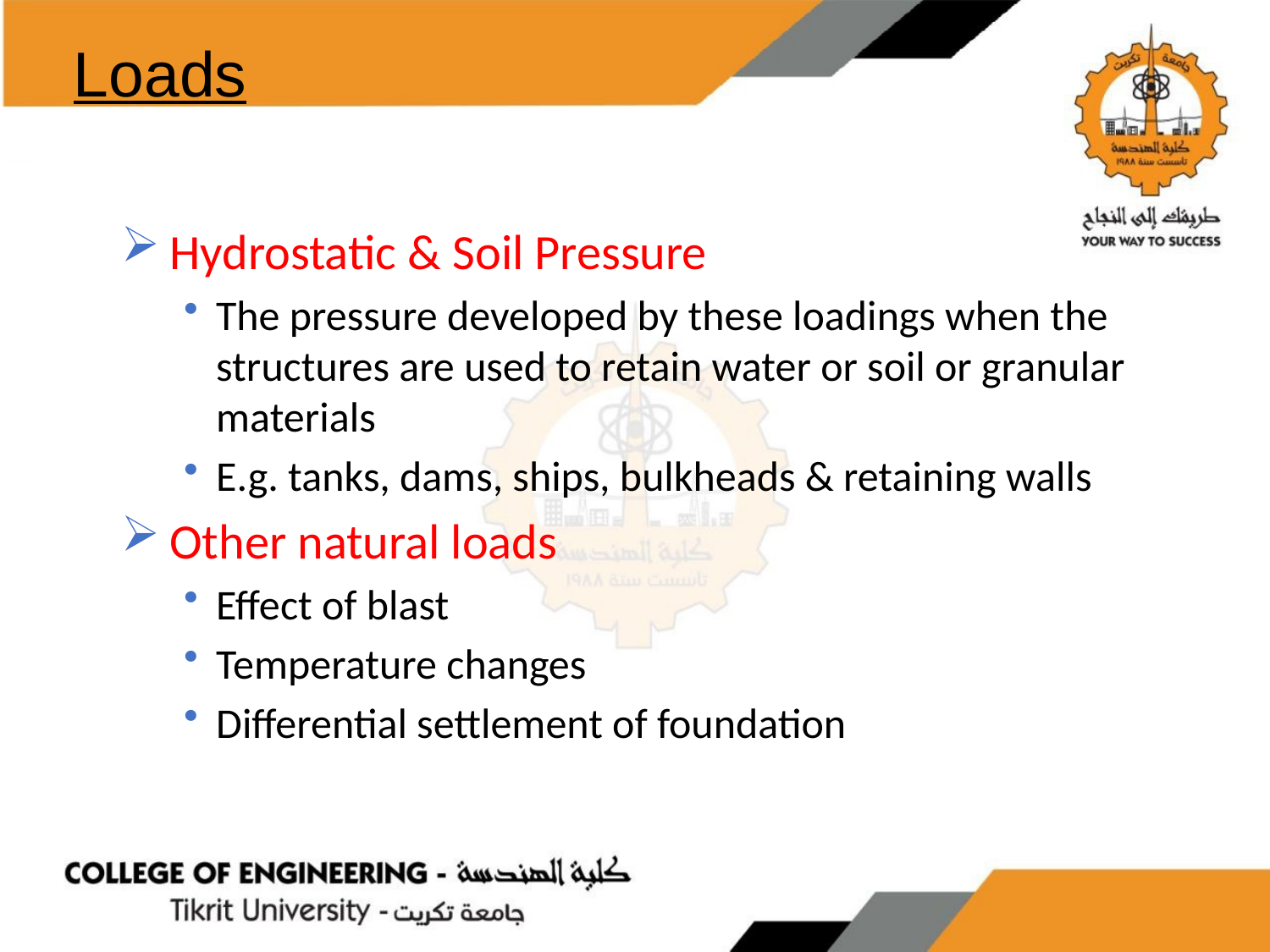

Loads
Hydrostatic & Soil Pressure
The pressure developed by these loadings when the structures are used to retain water or soil or granular materials
E.g. tanks, dams, ships, bulkheads & retaining walls
Other natural loads
Effect of blast
Temperature changes
Differential settlement of foundation